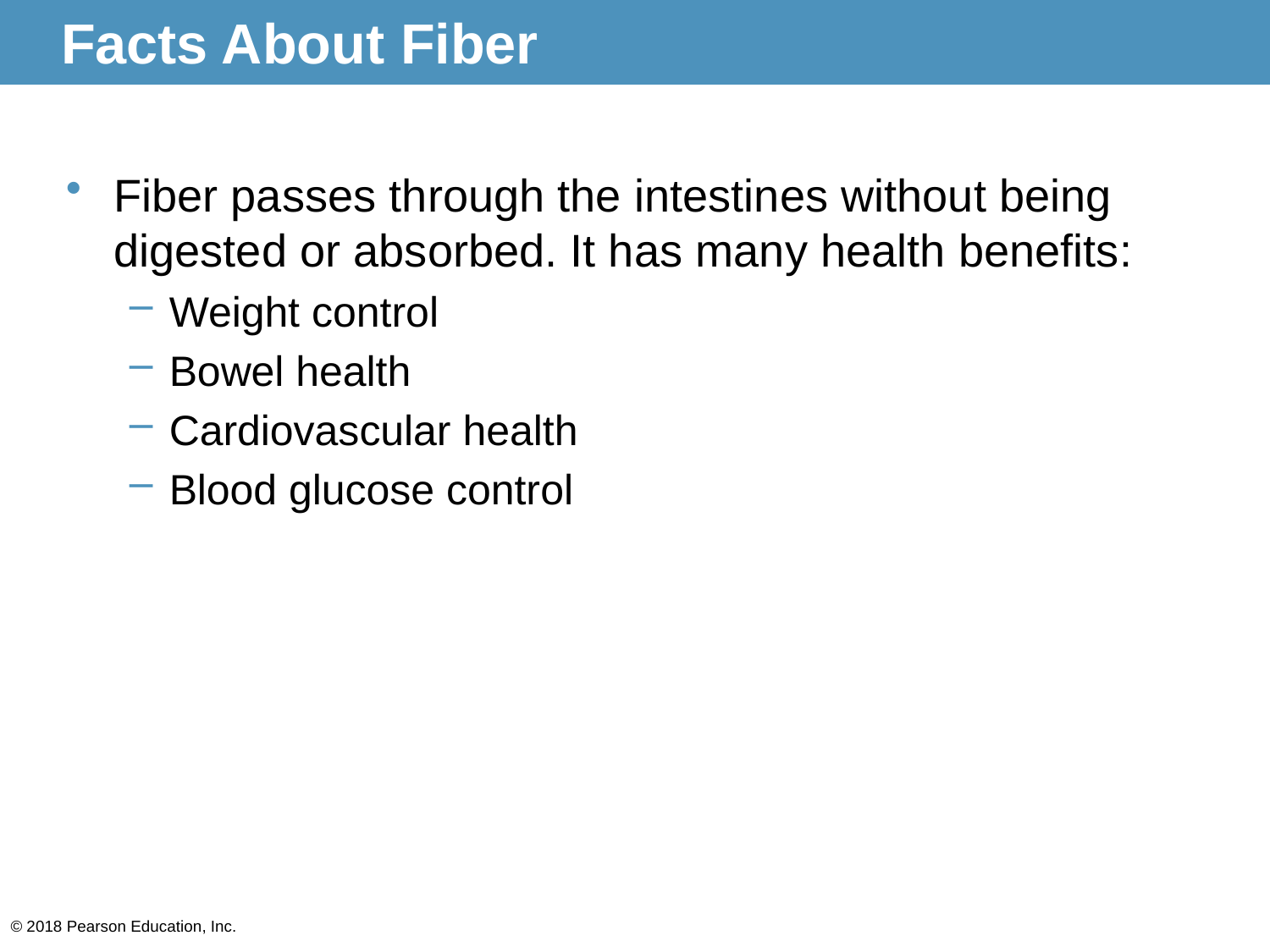

# Facts About Fiber
Fiber passes through the intestines without being digested or absorbed. It has many health benefits:
Weight control
Bowel health
Cardiovascular health
Blood glucose control